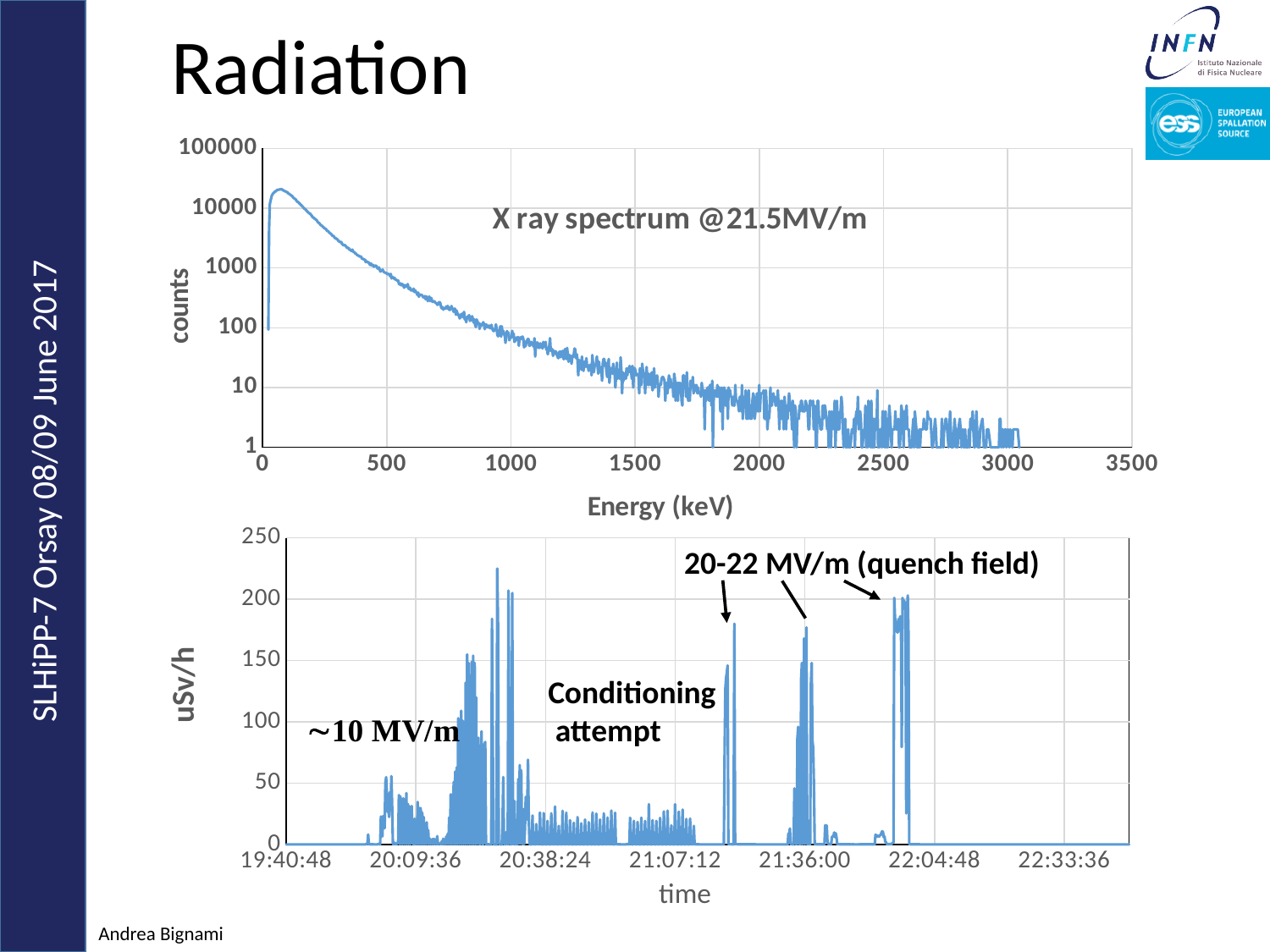

# Radiation

### Chart: X ray spectrum @21.5MV/m

| Category |  |
|---|---|

### Chart

| Category | Amplitude 2 - External |
|---|---|
20-22 MV/m (quench field)
Conditioning
 attempt